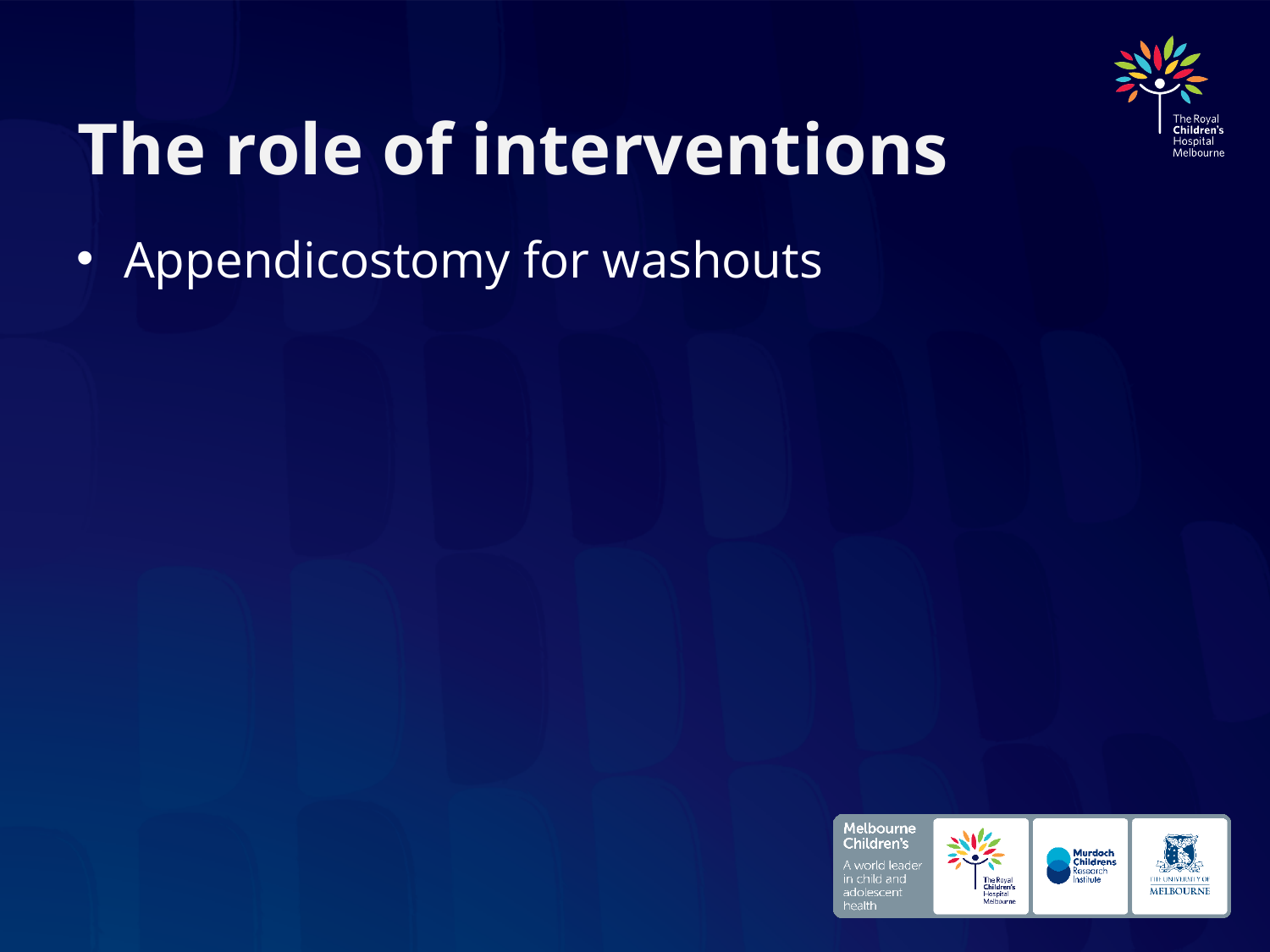

# The role of interventions
Appendicostomy for washouts